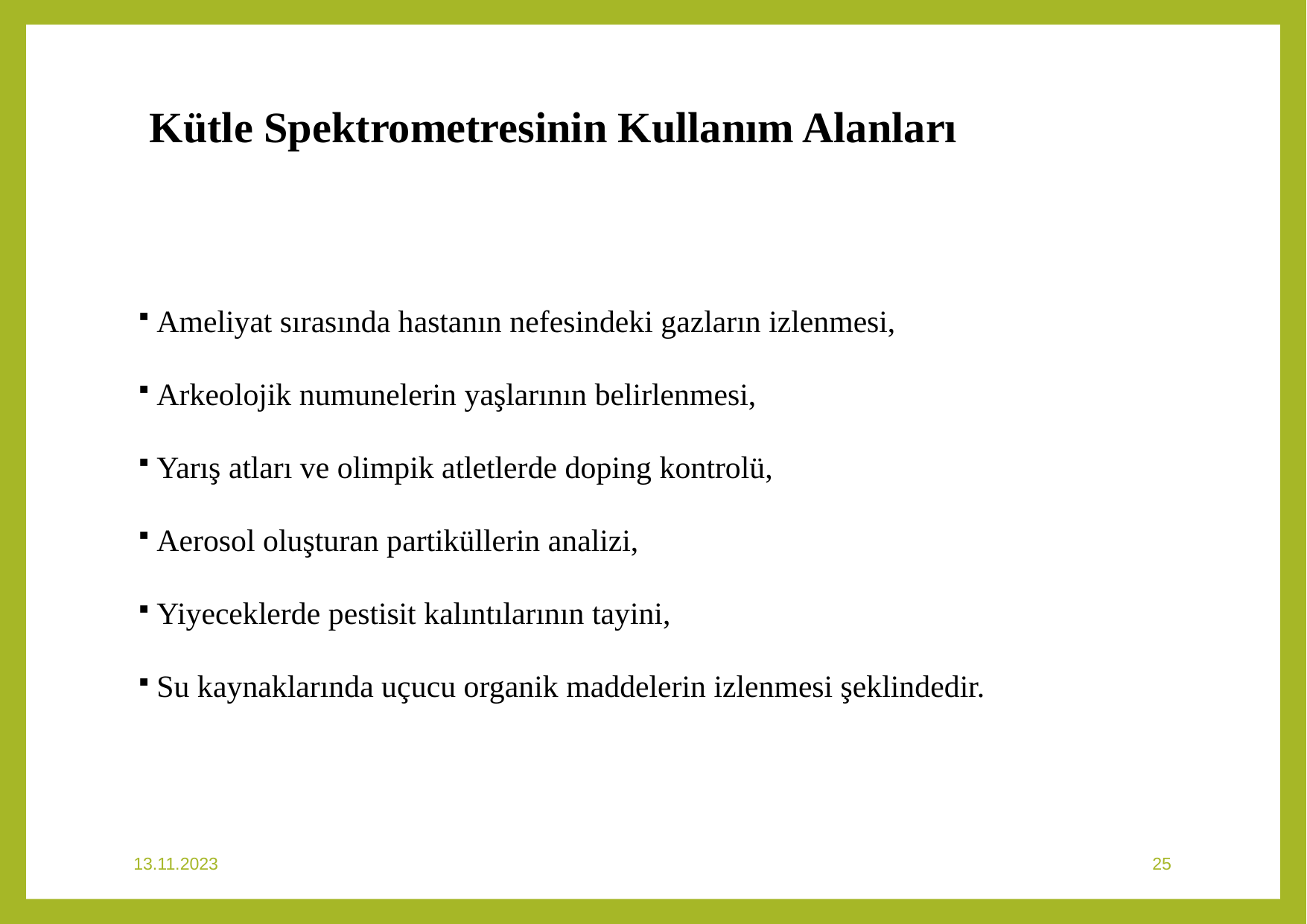

Kütle Spektrometresinin Kullanım Alanları
Ameliyat sırasında hastanın nefesindeki gazların izlenmesi,
Arkeolojik numunelerin yaşlarının belirlenmesi,
Yarış atları ve olimpik atletlerde doping kontrolü,
Aerosol oluşturan partiküllerin analizi,
Yiyeceklerde pestisit kalıntılarının tayini,
Su kaynaklarında uçucu organik maddelerin izlenmesi şeklindedir.
13.11.2023
25